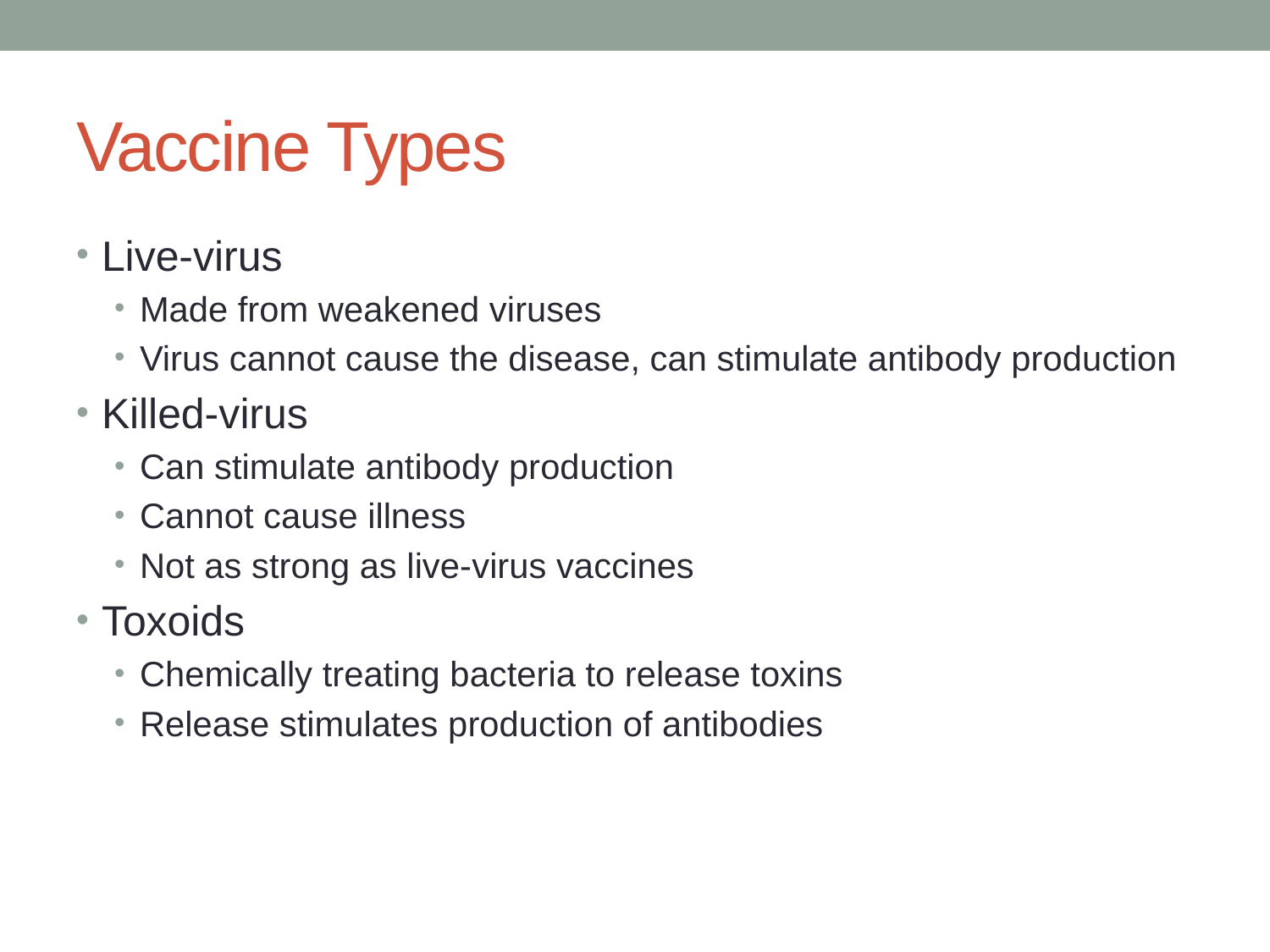

# Vaccine Types
Live-virus
Made from weakened viruses
Virus cannot cause the disease, can stimulate antibody production
Killed-virus
Can stimulate antibody production
Cannot cause illness
Not as strong as live-virus vaccines
Toxoids
Chemically treating bacteria to release toxins
Release stimulates production of antibodies